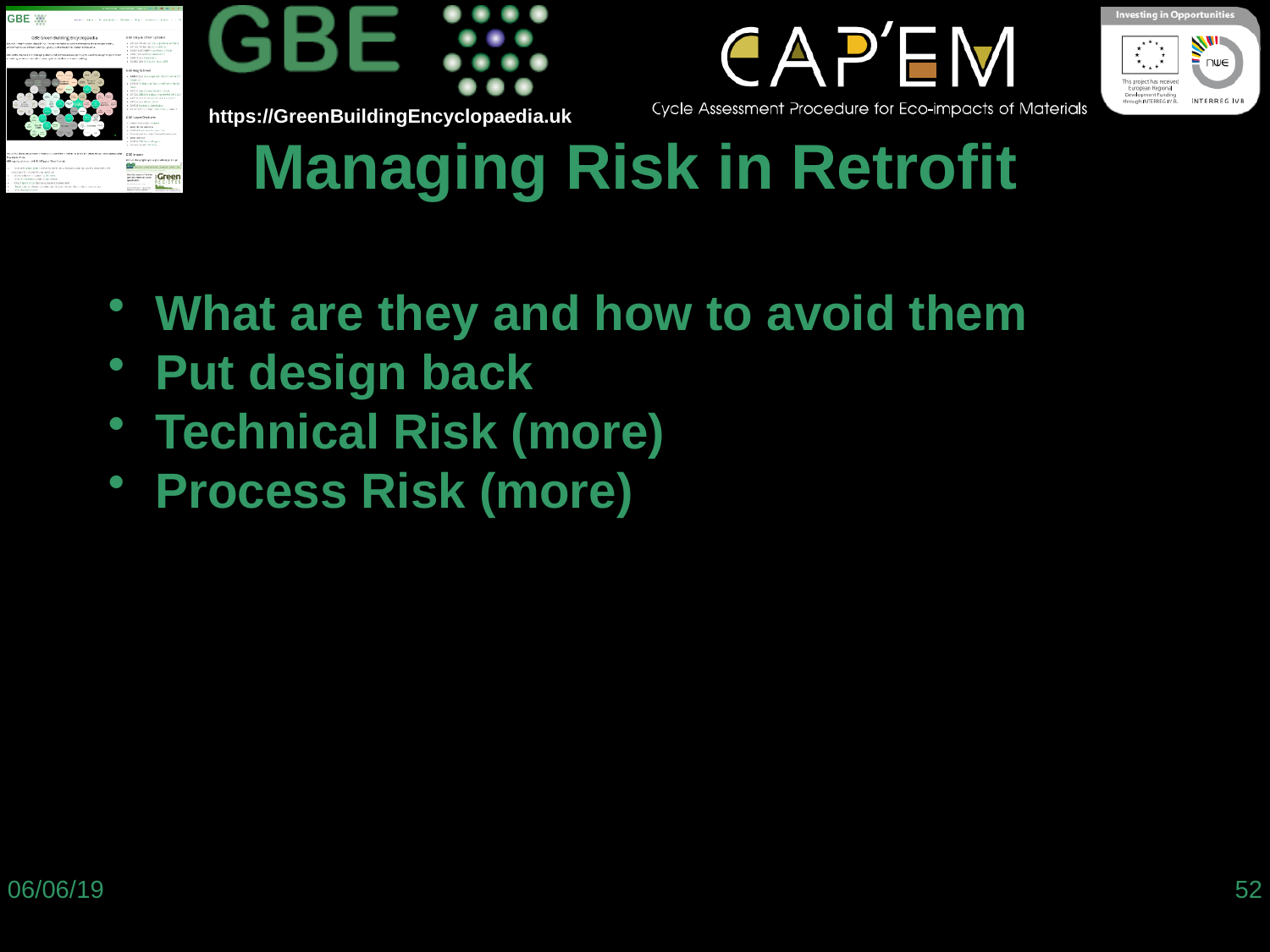

What are they and how to avoid them
Put design back
Technical Risk (more)
Process Risk (more)
Managing Risk in Retrofit
06/06/19
52